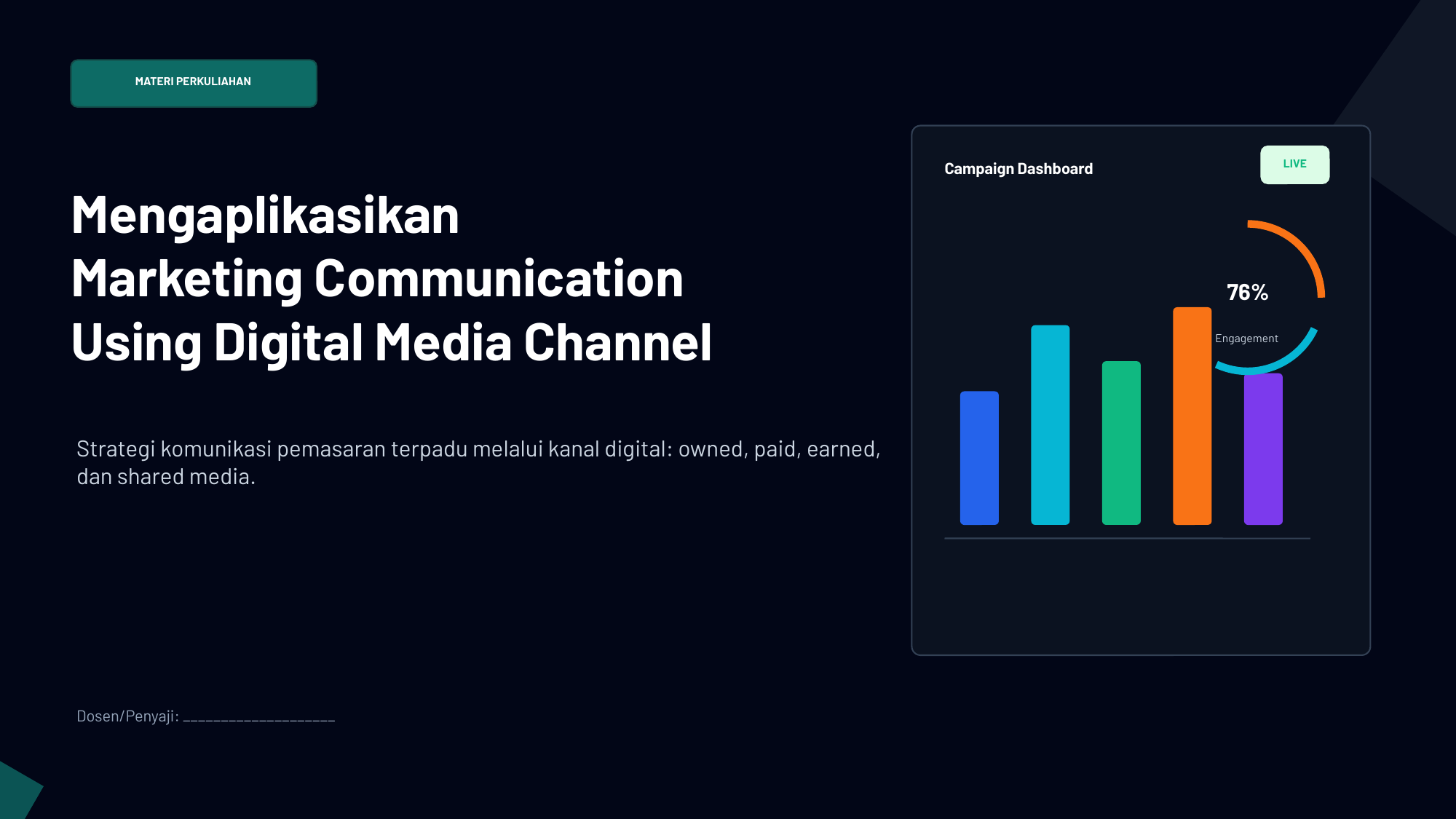

MATERI PERKULIAHAN

Mengaplikasikan
Marketing Communication
Using Digital Media Channel
LIVE
Campaign Dashboard

76%

Engagement

Strategi komunikasi pemasaran terpadu melalui kanal digital: owned, paid, earned, dan shared media.

Dosen/Penyaji: ____________________